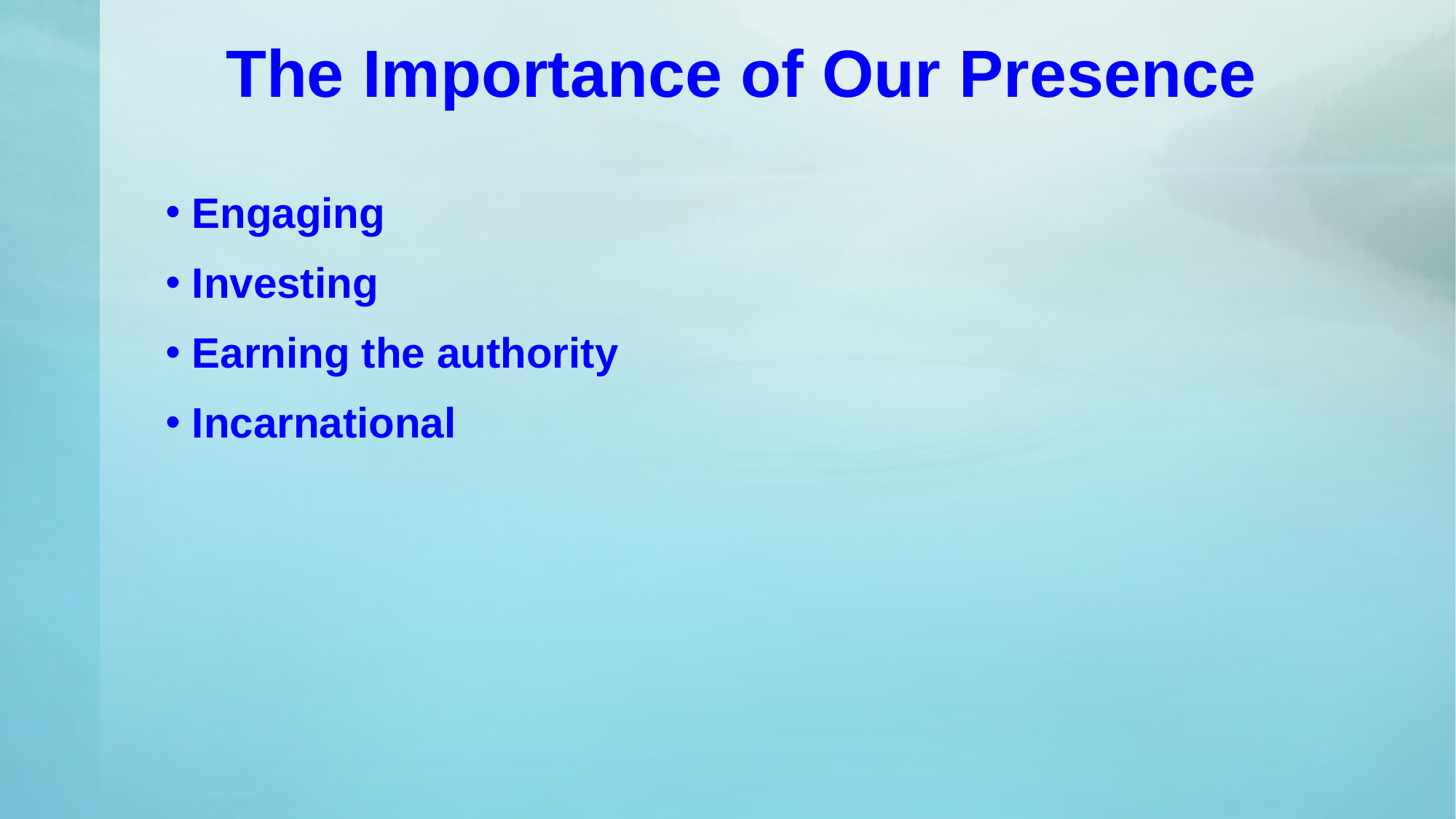

# The Importance of Our Presence
Engaging
Investing
Earning the authority
Incarnational